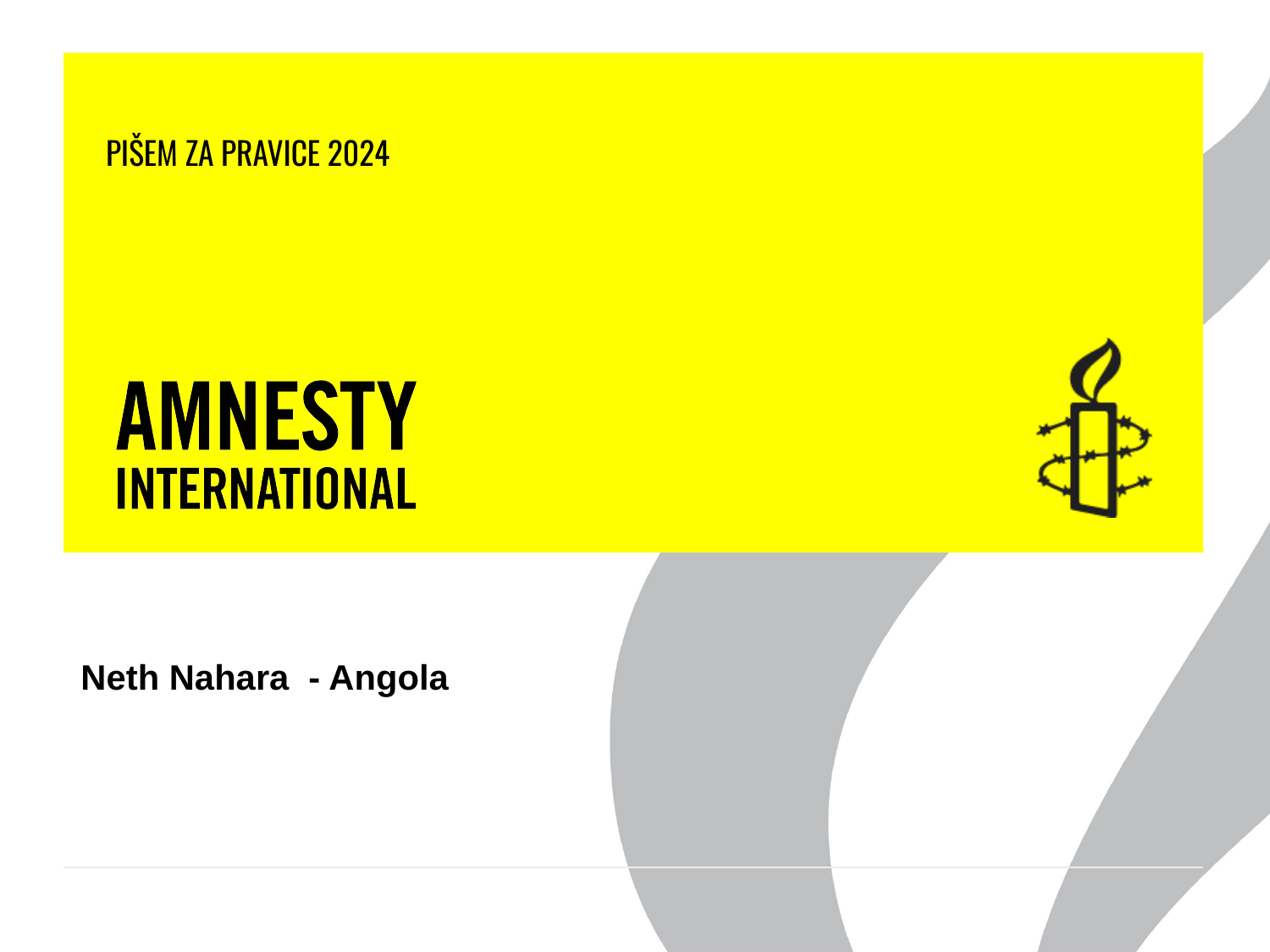

PIŠEM ZA PRAVICE 2024
Neth Nahara  - Angola